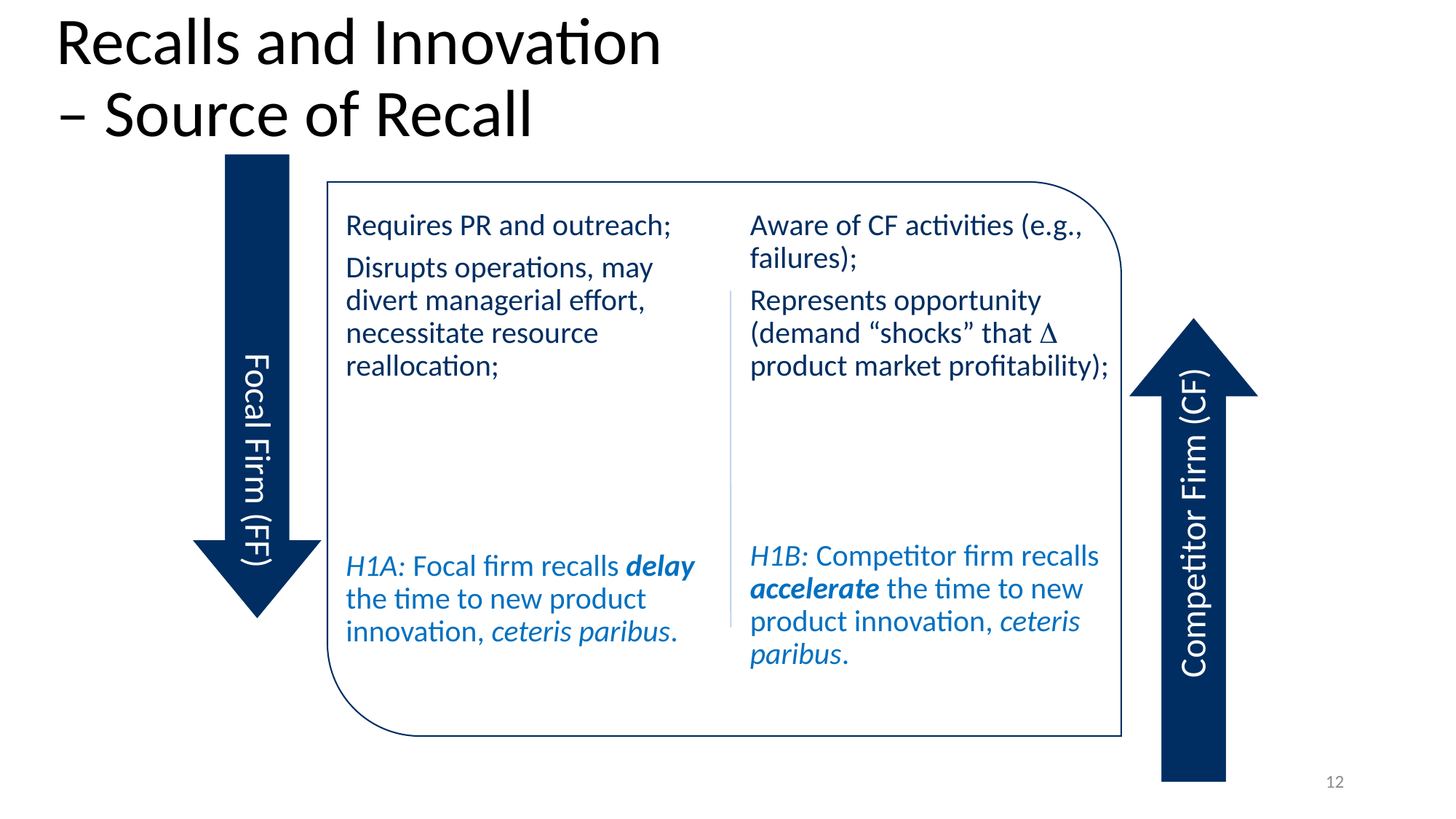

# Recalls and Innovation – Source of Recall
Requires PR and outreach;
Disrupts operations, may divert managerial effort, necessitate resource reallocation;
Creates opportunity for learning

H1A: Focal firm recalls delay the time to new product innovation, ceteris paribus.
Aware of CF activities (e.g., failures);
Represents opportunity (demand “shocks” that Δ product market profitability);
Creates temptation to cut corners

H1B: Competitor firm recalls accelerate the time to new product innovation, ceteris paribus.
Focal Firm (FF)
Competitor Firm (CF)
12